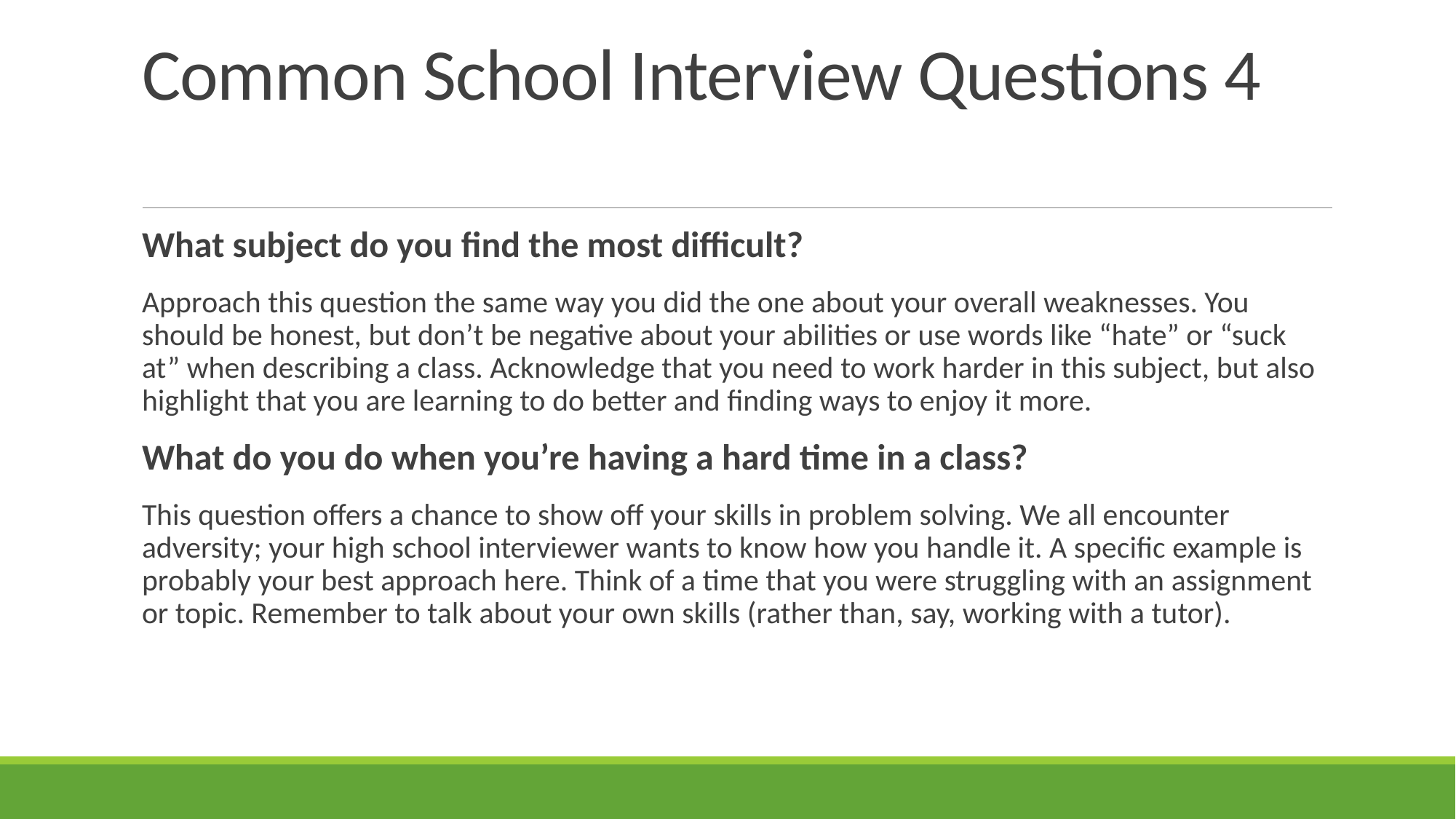

# Common School Interview Questions 4
What subject do you find the most difficult?
Approach this question the same way you did the one about your overall weaknesses. You should be honest, but don’t be negative about your abilities or use words like “hate” or “suck at” when describing a class. Acknowledge that you need to work harder in this subject, but also highlight that you are learning to do better and finding ways to enjoy it more.
What do you do when you’re having a hard time in a class?
This question offers a chance to show off your skills in problem solving. We all encounter adversity; your high school interviewer wants to know how you handle it. A specific example is probably your best approach here. Think of a time that you were struggling with an assignment or topic. Remember to talk about your own skills (rather than, say, working with a tutor).